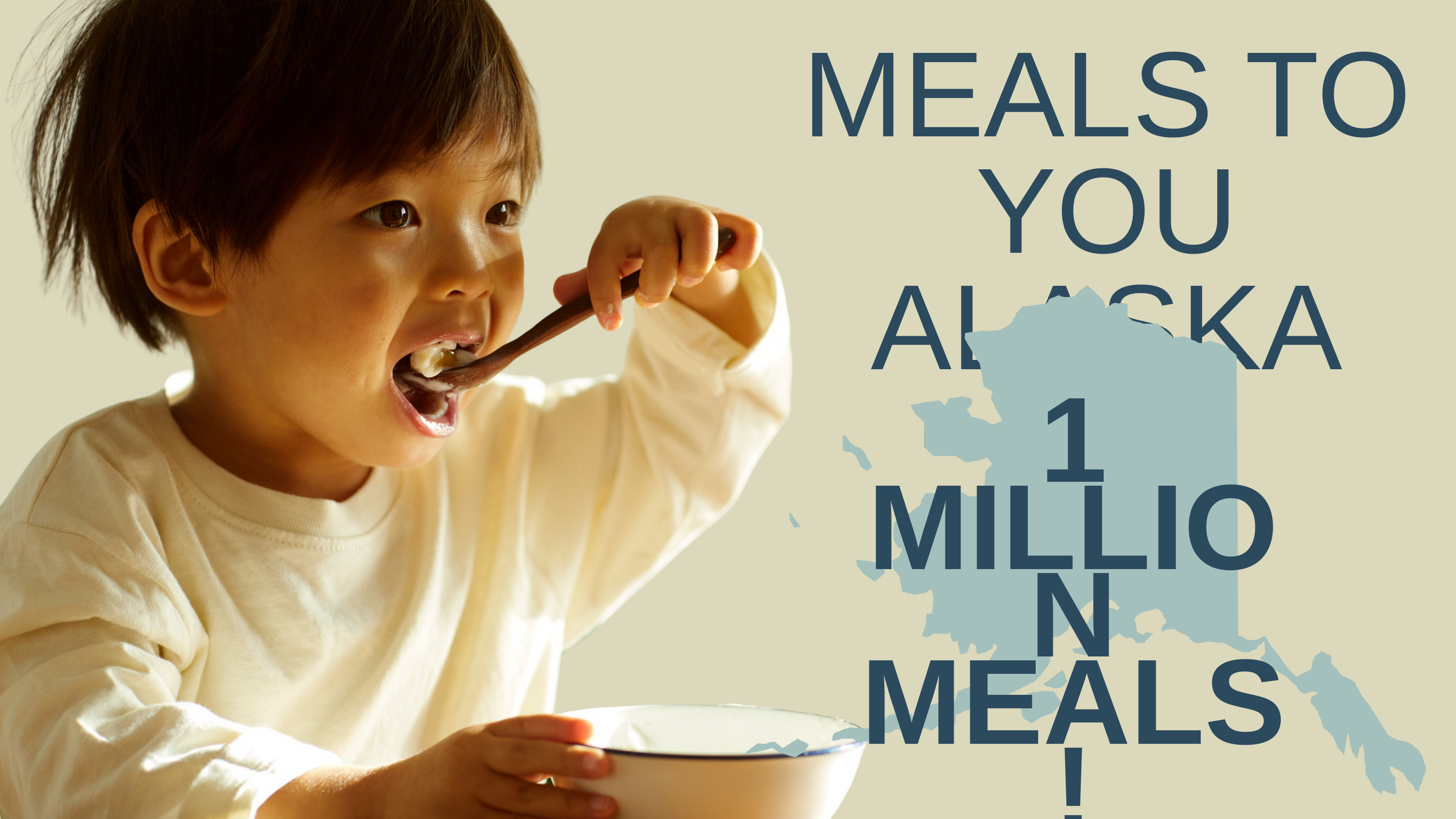

MEALS TO YOU ALASKA

1 MILLION MEALS!